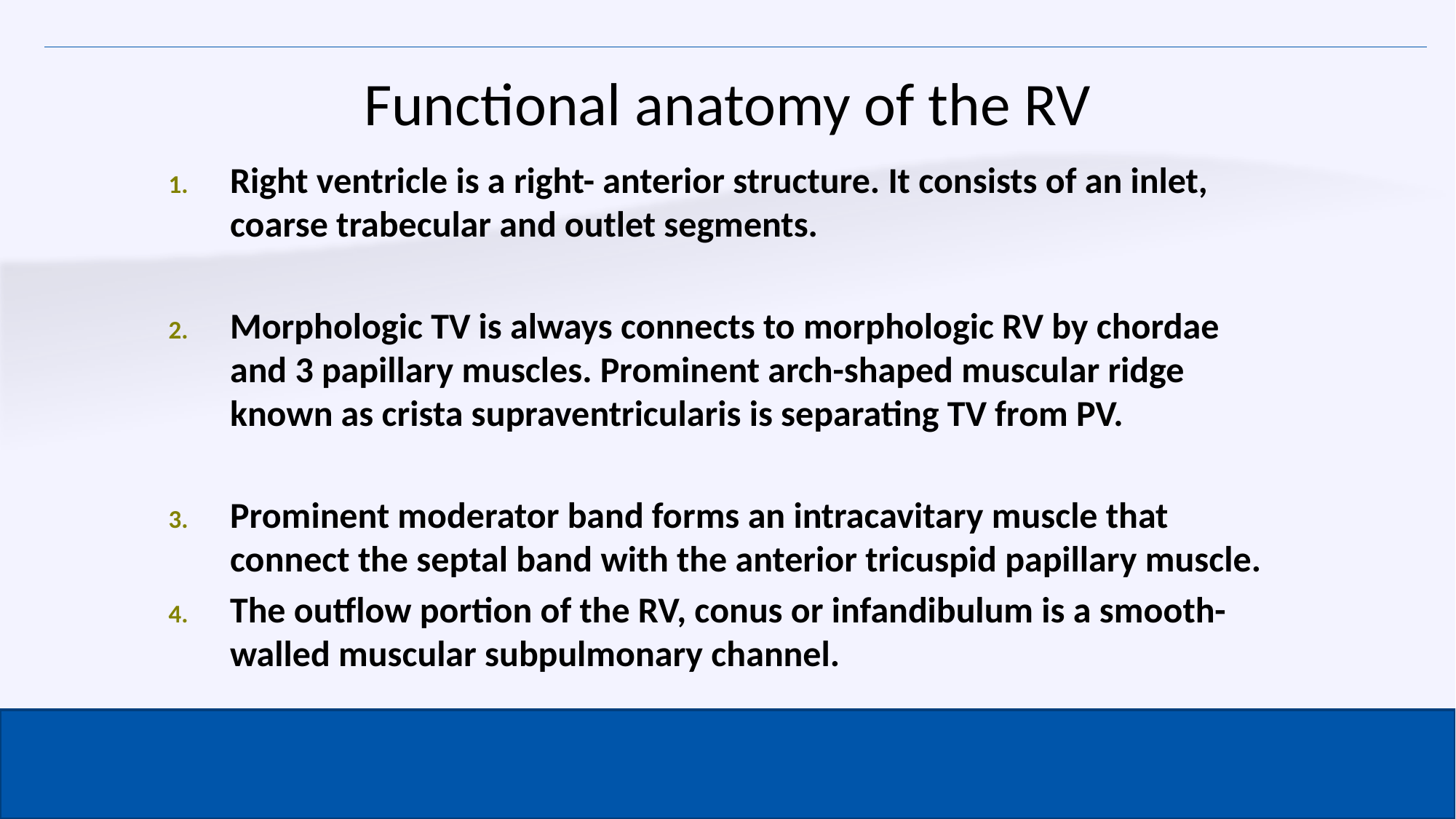

# Functional anatomy of the RV
Right ventricle is a right- anterior structure. It consists of an inlet, coarse trabecular and outlet segments.

Morphologic TV is always connects to morphologic RV by chordae and 3 papillary muscles. Prominent arch-shaped muscular ridge known as crista supraventricularis is separating TV from PV.

Prominent moderator band forms an intracavitary muscle that connect the septal band with the anterior tricuspid papillary muscle.
The outflow portion of the RV, conus or infandibulum is a smooth-walled muscular subpulmonary channel.